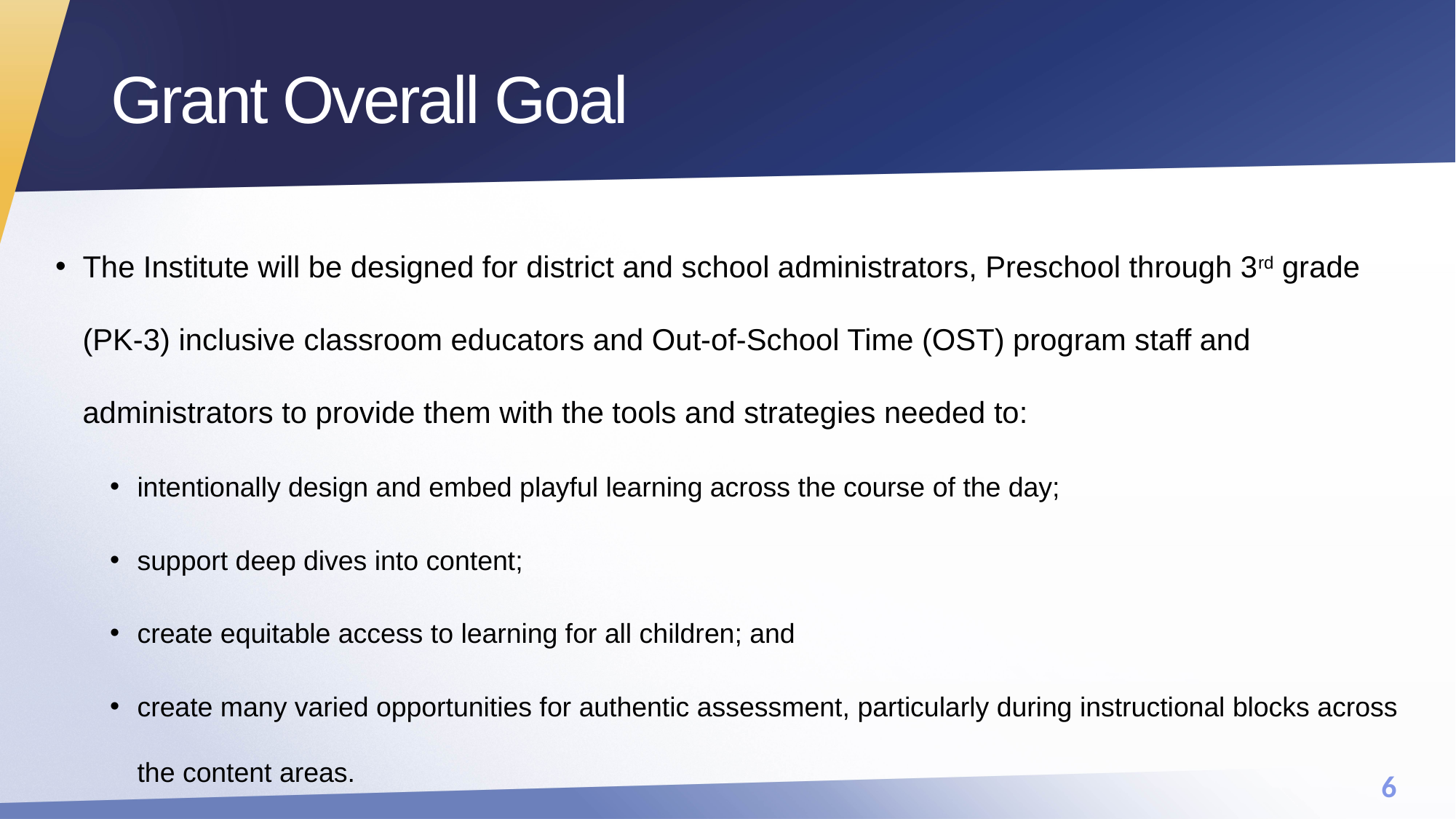

# Grant Overall Goal
The Institute will be designed for district and school administrators, Preschool through 3rd grade (PK-3) inclusive classroom educators and Out-of-School Time (OST) program staff and administrators to provide them with the tools and strategies needed to:
intentionally design and embed playful learning across the course of the day;
support deep dives into content;
create equitable access to learning for all children; and
create many varied opportunities for authentic assessment, particularly during instructional blocks across the content areas.